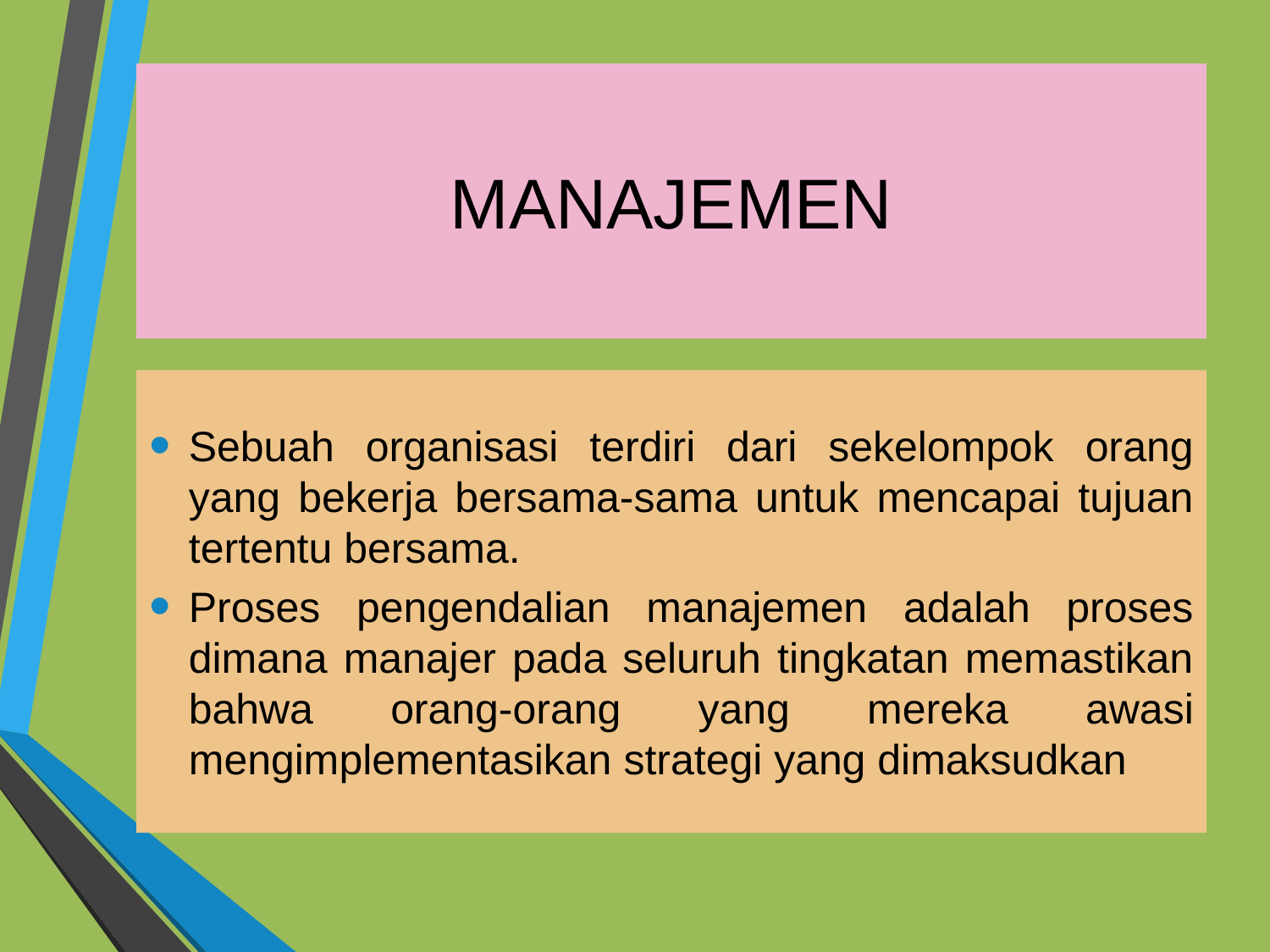

# MANAJEMEN
Sebuah organisasi terdiri dari sekelompok orang yang bekerja bersama-sama untuk mencapai tujuan tertentu bersama.
Proses pengendalian manajemen adalah proses dimana manajer pada seluruh tingkatan memastikan bahwa orang-orang yang mereka awasi mengimplementasikan strategi yang dimaksudkan